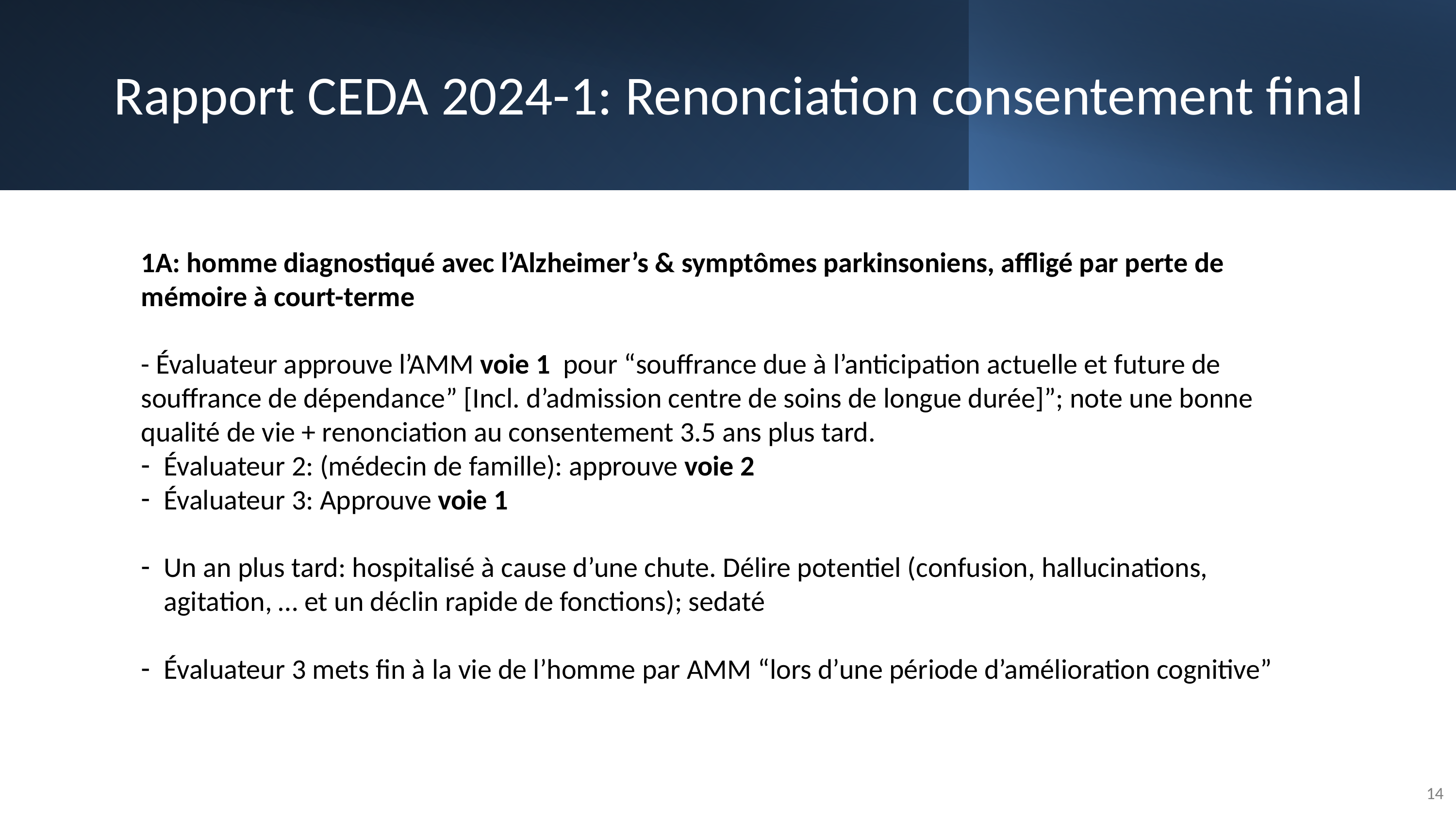

# Rapport CEDA 2024-1: Renonciation consentement final
1A: homme diagnostiqué avec l’Alzheimer’s & symptômes parkinsoniens, affligé par perte de mémoire à court-terme

- Évaluateur approuve l’AMM voie 1  pour “souffrance due à l’anticipation actuelle et future de souffrance de dépendance” [Incl. d’admission centre de soins de longue durée]”; note une bonne qualité de vie + renonciation au consentement 3.5 ans plus tard.
Évaluateur 2: (médecin de famille): approuve voie 2
Évaluateur 3: Approuve voie 1

Un an plus tard: hospitalisé à cause d’une chute. Délire potentiel (confusion, hallucinations, agitation, … et un déclin rapide de fonctions); sedaté

Évaluateur 3 mets fin à la vie de l’homme par AMM “lors d’une période d’amélioration cognitive”

14